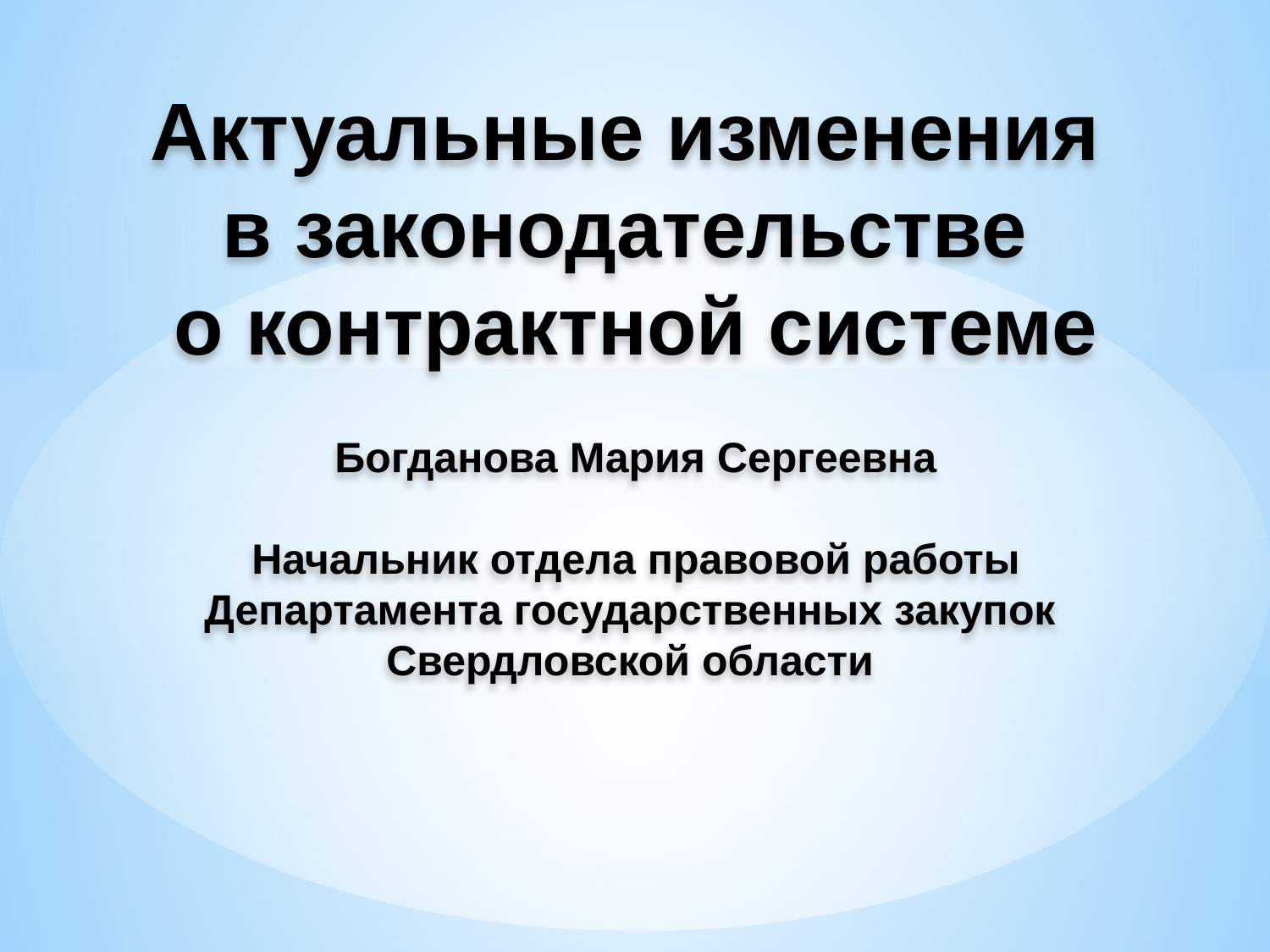

Актуальные изменения
в законодательстве
о контрактной системе

Богданова Мария Сергеевна

Начальник отдела правовой работы
Департамента государственных закупок
Свердловской области